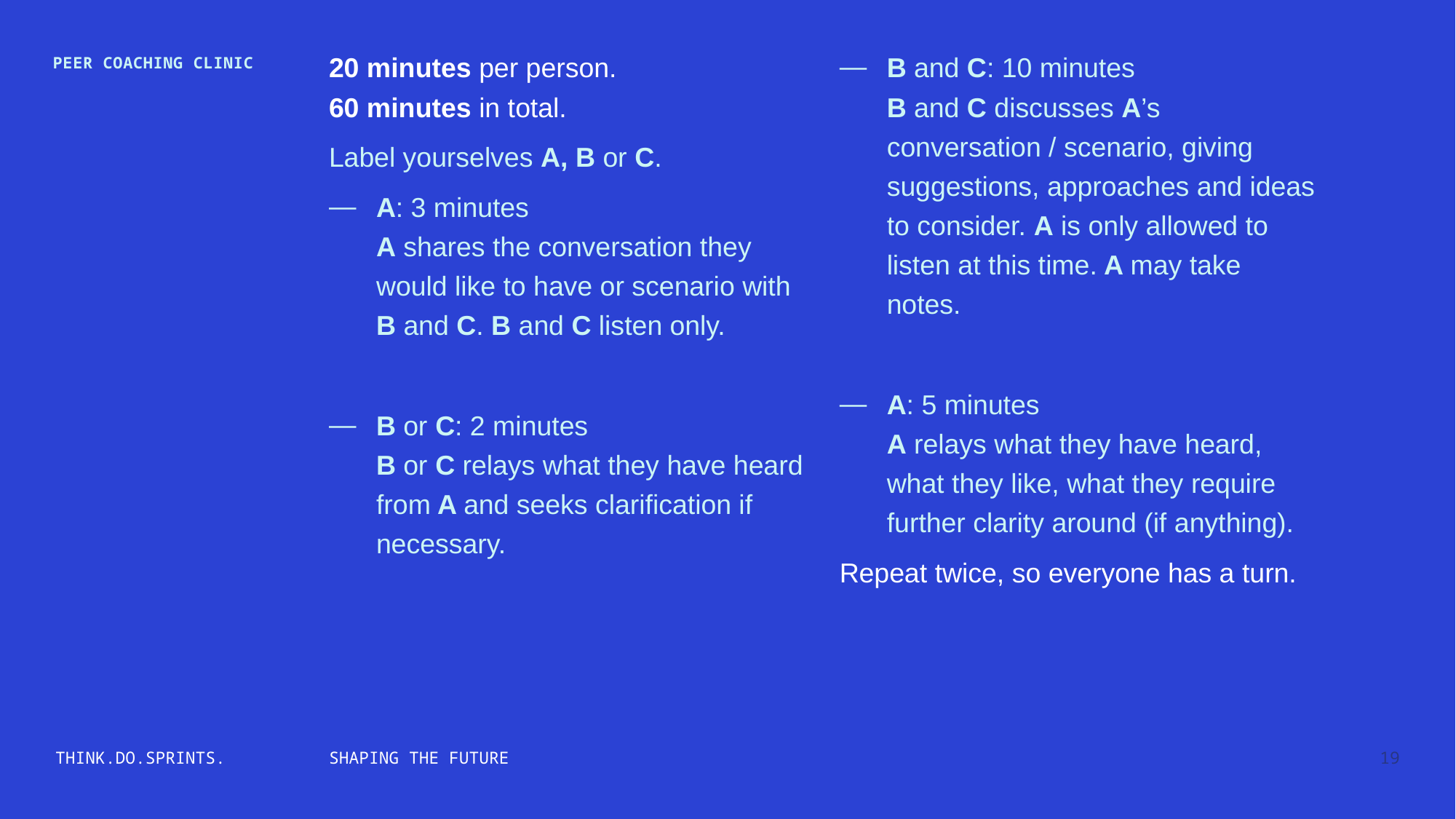

20 minutes per person.
60 minutes in total.
Label yourselves A, B or C.
A: 3 minutes
A shares the conversation they would like to have or scenario with B and C. B and C listen only.

B or C: 2 minutes
B or C relays what they have heard from A and seeks clarification if necessary.
B and C: 10 minutes
B and C discusses A’s conversation / scenario, giving suggestions, approaches and ideas to consider. A is only allowed to listen at this time. A may take notes.

A: 5 minutes
A relays what they have heard, what they like, what they require further clarity around (if anything).
Repeat twice, so everyone has a turn.
PEER COACHING CLINIC